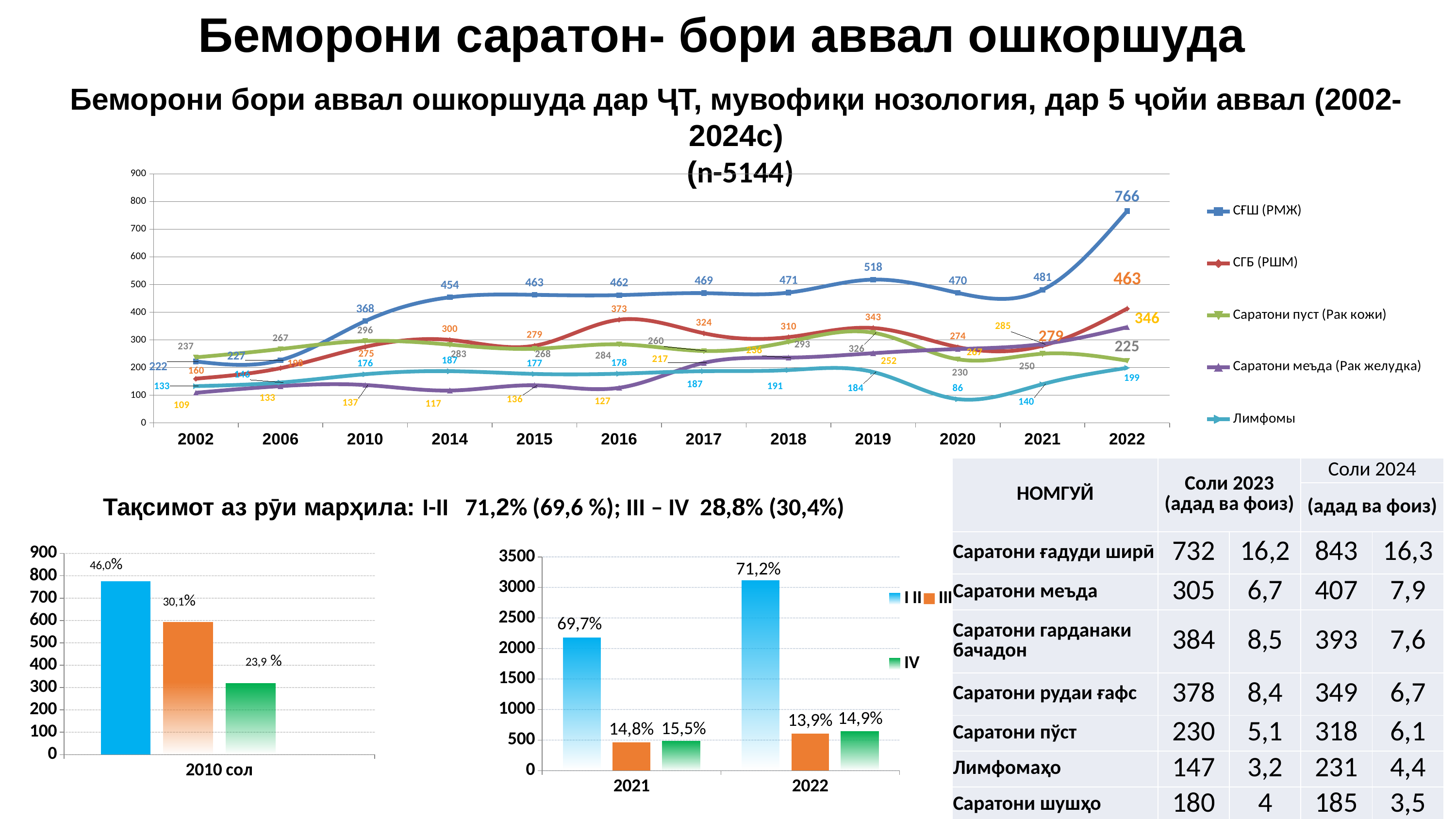

Беморони саратон- бори аввал ошкоршуда
Беморони бори аввал ошкоршуда дар ҶТ, мувофиқи нозология, дар 5 ҷойи аввал (2002-2024с)
 (n-5144)

### Chart

| Category | СҒШ (РМЖ) | СГБ (РШМ) | Саратони пуст (Рак кожи) | Саратони меъда (Рак желудка) | Лимфомы |
|---|---|---|---|---|---|
| 2002 | 222.0 | 160.0 | 237.0 | 109.0 | 133.0 |
| 2006 | 227.0 | 198.0 | 267.0 | 133.0 | 146.0 |
| 2010 | 368.0 | 275.0 | 296.0 | 137.0 | 176.0 |
| 2014 | 454.0 | 300.0 | 283.0 | 117.0 | 187.0 |
| 2015 | 463.0 | 279.0 | 268.0 | 136.0 | 177.0 |
| 2016 | 462.0 | 373.0 | 284.0 | 127.0 | 178.0 |
| 2017 | 469.0 | 324.0 | 260.0 | 217.0 | 187.0 |
| 2018 | 471.0 | 310.0 | 293.0 | 236.0 | 191.0 |
| 2019 | 518.0 | 343.0 | 326.0 | 252.0 | 184.0 |
| 2020 | 470.0 | 274.0 | 230.0 | 267.0 | 86.0 |
| 2021 | 481.0 | 279.0 | 250.0 | 285.0 | 140.0 |
| 2022 | 766.0 | 413.0 | 225.0 | 346.0 | 199.0 |
| НОМГУЙ | Соли 2023 (адад ва фоиз) |  | Соли 2024 |  |
| --- | --- | --- | --- | --- |
|  |  |  | (адад ва фоиз) |  |
| Саратони ғадуди ширӣ | 732 | 16,2 | 843 | 16,3 |
| Саратони меъда | 305 | 6,7 | 407 | 7,9 |
| Саратони гарданаки бачадон | 384 | 8,5 | 393 | 7,6 |
| Саратони рудаи ғафс | 378 | 8,4 | 349 | 6,7 |
| Саратони пўст | 230 | 5,1 | 318 | 6,1 |
| Лимфомаҳо | 147 | 3,2 | 231 | 4,4 |
| Саратони шушҳо | 180 | 4 | 185 | 3,5 |
Тақсимот аз рӯи марҳила: I-II   71,2% (69,6 %); III – IV  28,8% (30,4%)%)

### Chart

| Category | I II | III | IV |
|---|---|---|---|
| 2021 | 2178.0 | 464.0 | 484.0 |
| 2022 | 3109.0 | 609.0 | 643.0 |

### Chart

| Category | #REF! | марҳилаи I- II | марҳилаи IV |  |
|---|---|---|---|---|
| 2010 сол | 775.0 | 591.0 | 318.0 | None |
23